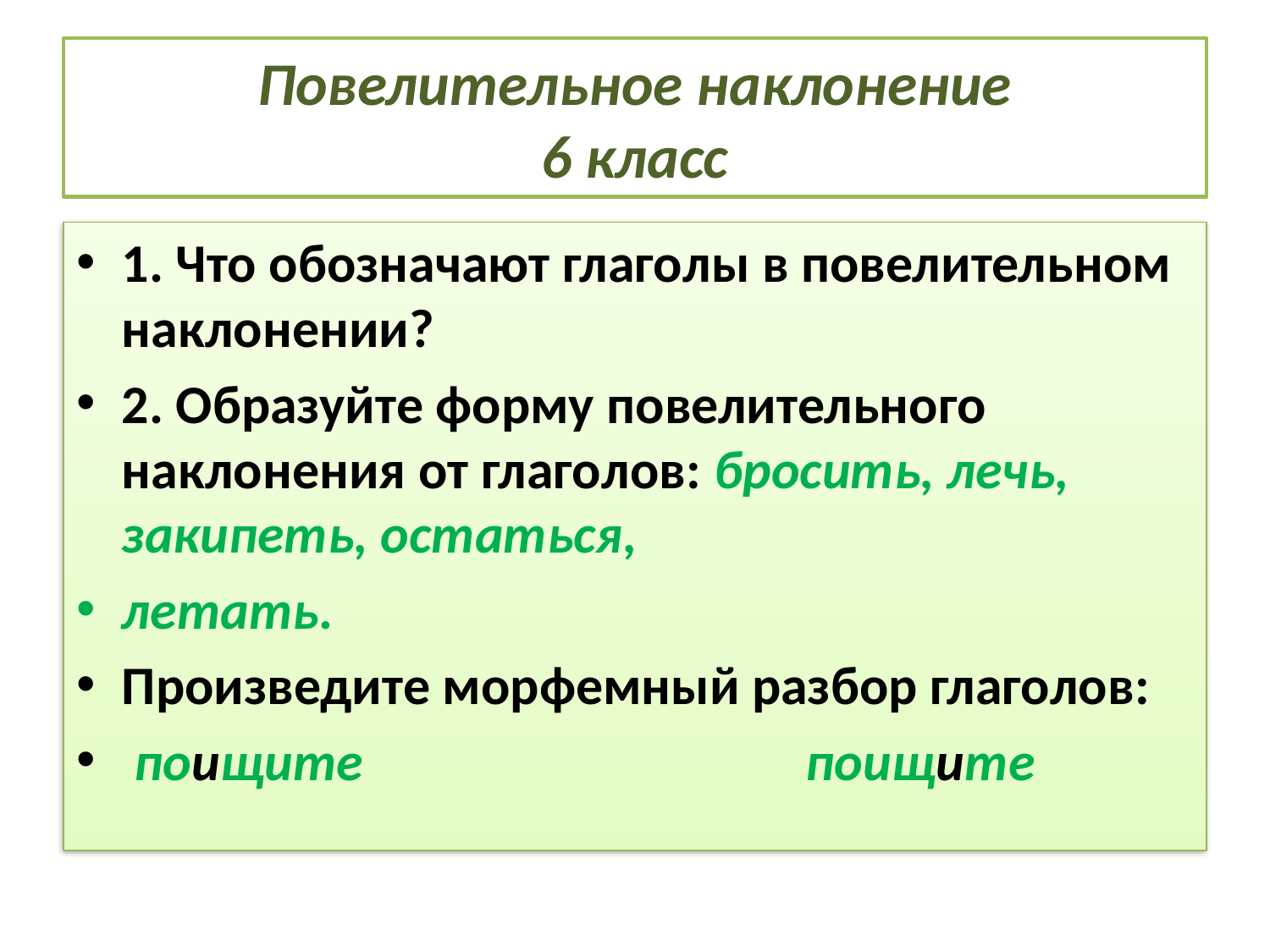

# Повелительное наклонение 6 класс
1. Что обозначают глаголы в повелительном наклонении?
2. Образуйте форму повелительного наклонения от глаголов: бросить, лечь, закипеть, остаться,
летать.
Произведите морфемный разбор глаголов:
 поищите                                    поищите